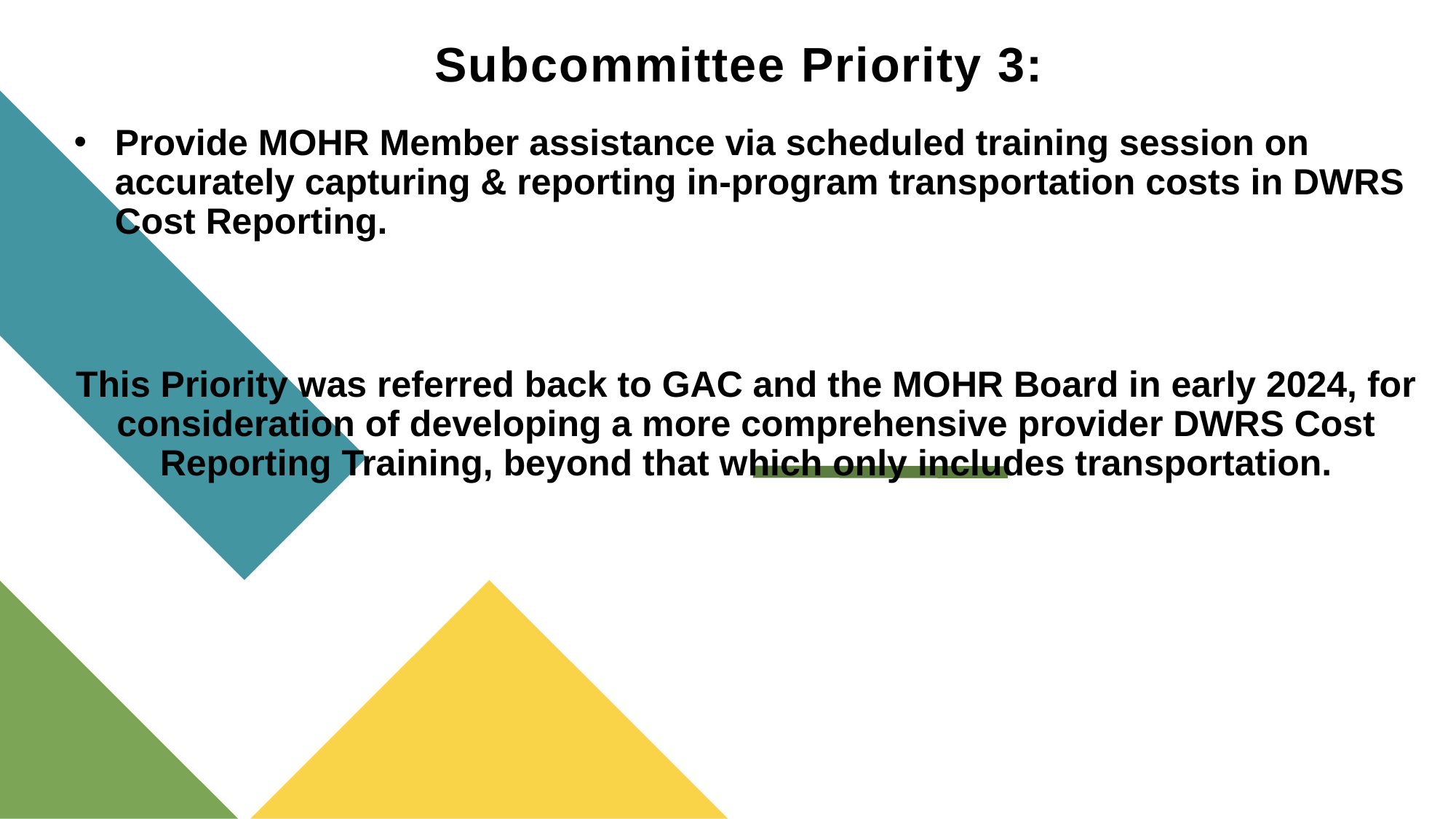

# Subcommittee Priority 3:
Provide MOHR Member assistance via scheduled training session on accurately capturing & reporting in-program transportation costs in DWRS Cost Reporting.

This Priority was referred back to GAC and the MOHR Board in early 2024, for consideration of developing a more comprehensive provider DWRS Cost Reporting Training, beyond that which only includes transportation.